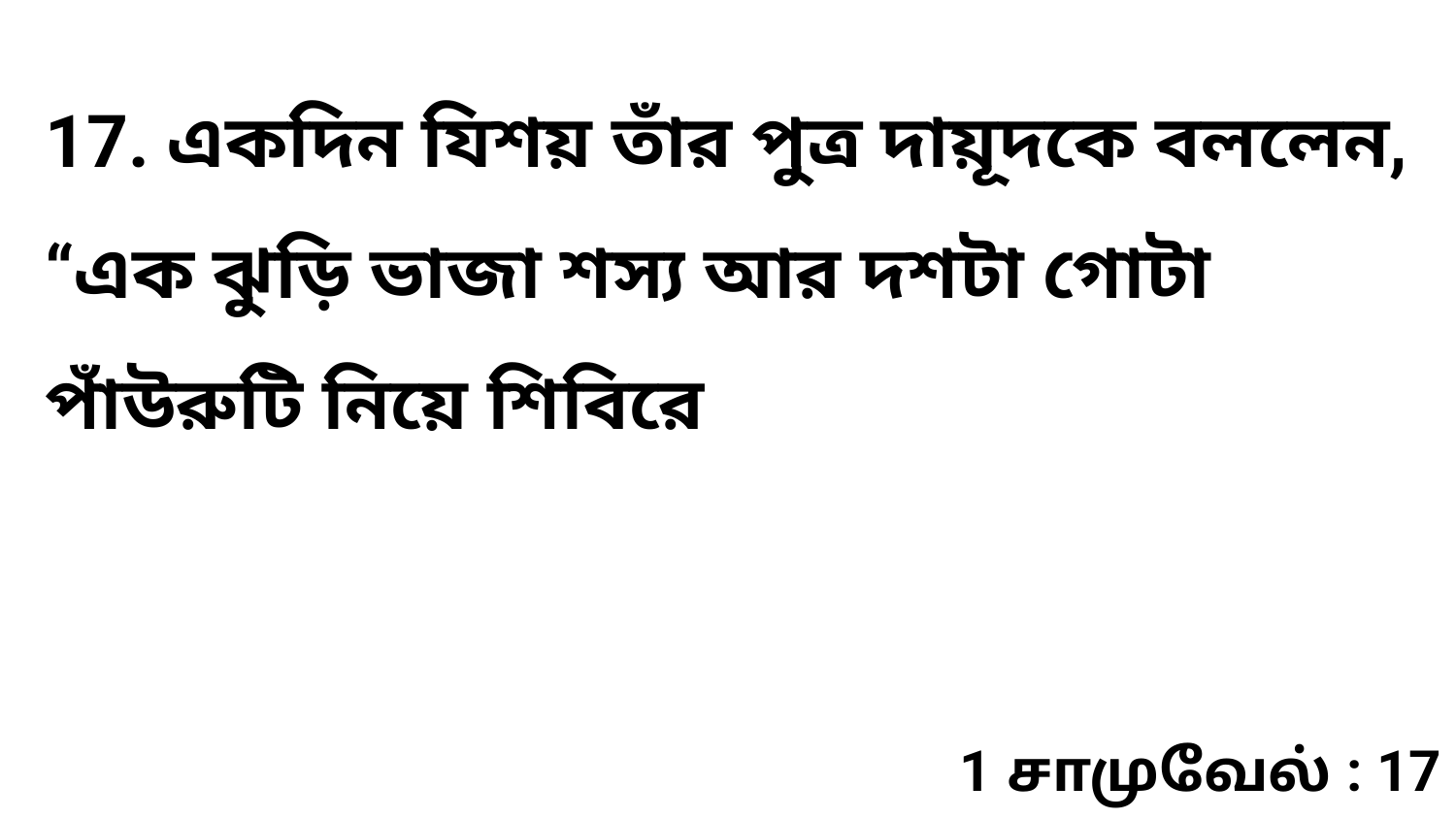

17. একদিন যিশয় তাঁর পুত্র দায়ূদকে বললেন, “এক ঝুড়ি ভাজা শস্য আর দশটা গোটা পাঁউরুটি নিয়ে শিবিরে
1 சாமுவேல் : 17